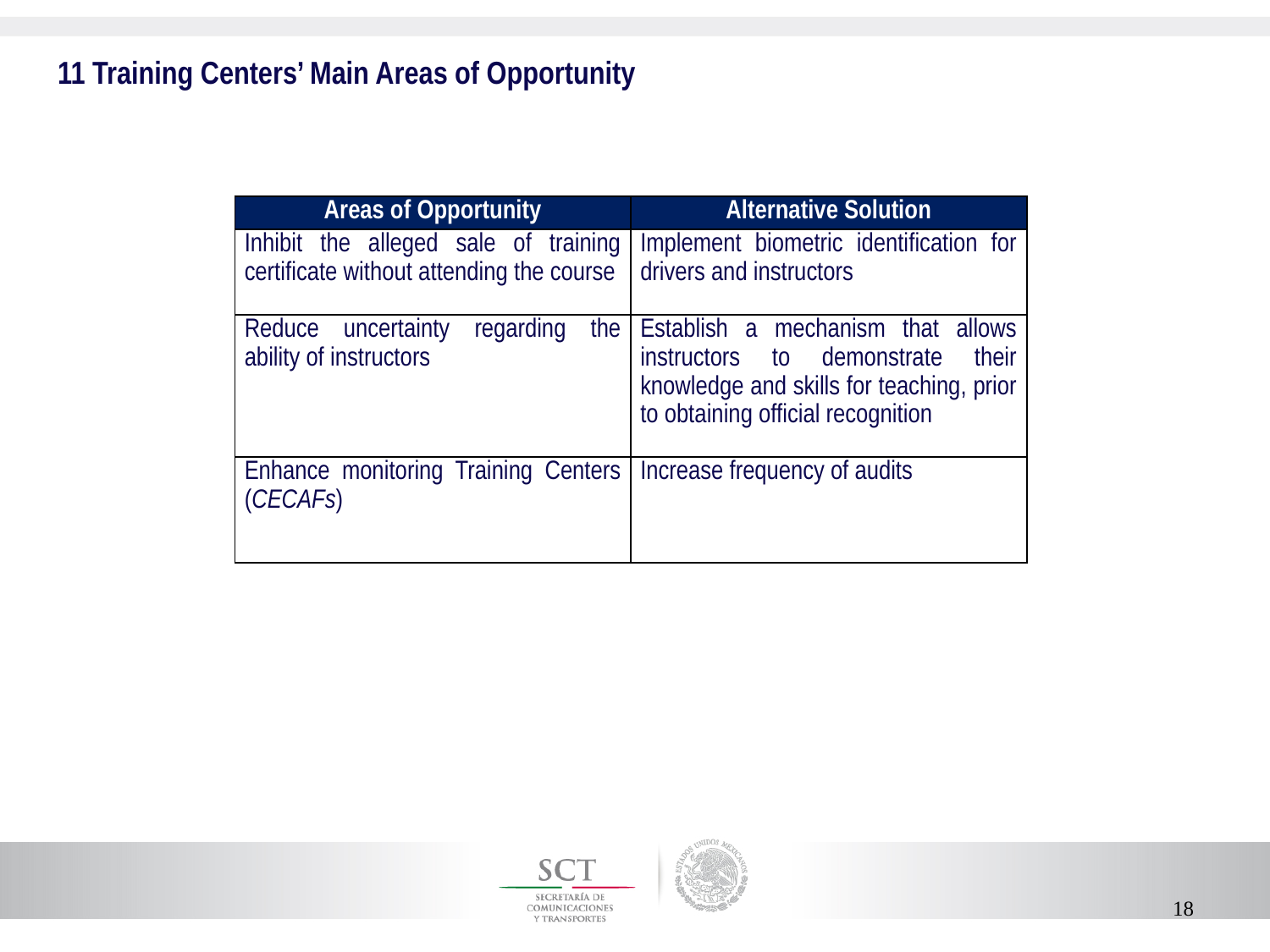

# 11 Training Centers’ Main Areas of Opportunity
| Areas of Opportunity | Alternative Solution |
| --- | --- |
| Inhibit the alleged sale of training certificate without attending the course | Implement biometric identification for drivers and instructors |
| Reduce uncertainty regarding the ability of instructors | Establish a mechanism that allows instructors to demonstrate their knowledge and skills for teaching, prior to obtaining official recognition |
| Enhance monitoring Training Centers (CECAFs) | Increase frequency of audits |
18